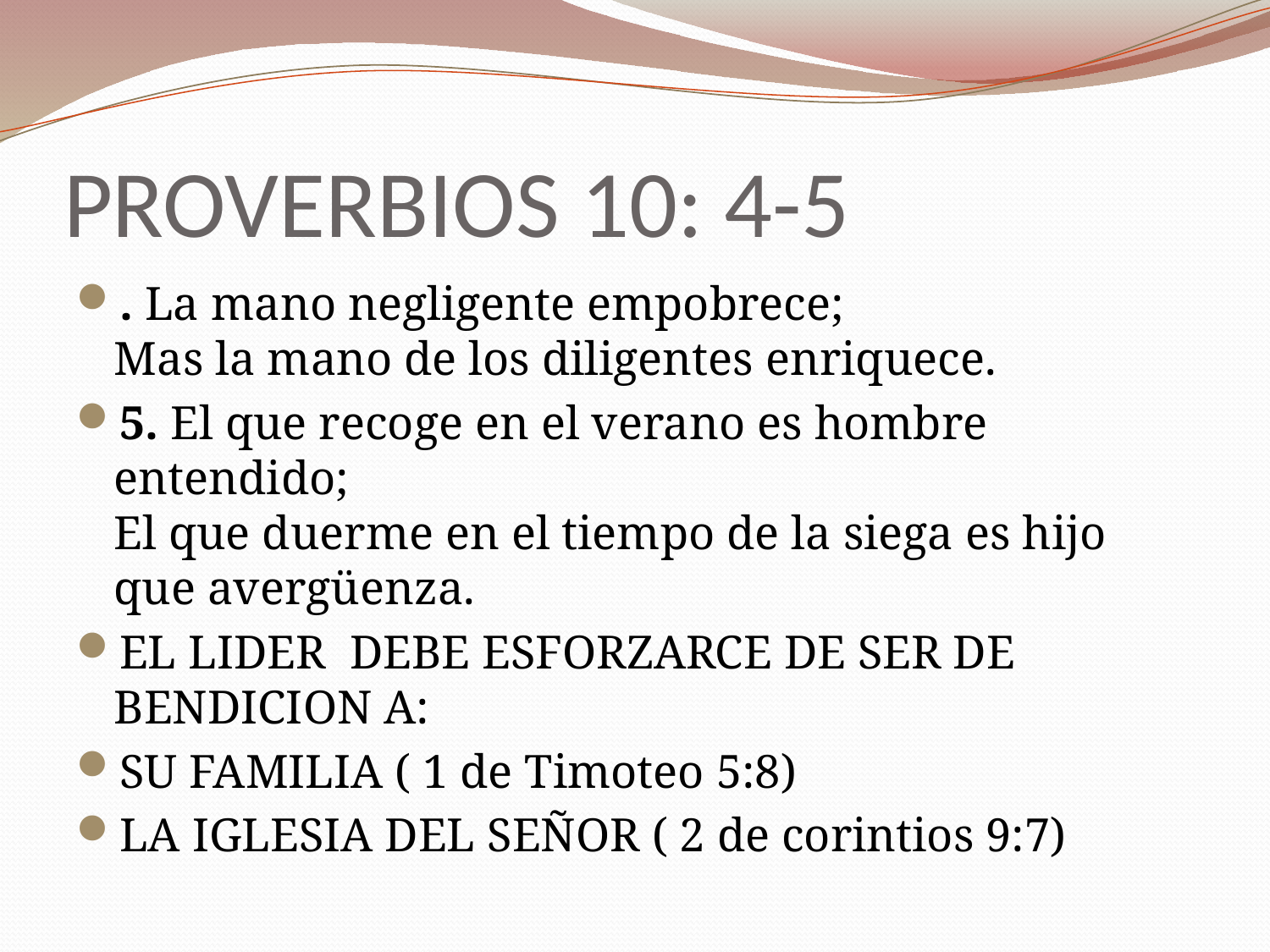

# PROVERBIOS 10: 4-5
. La mano negligente empobrece;
Mas la mano de los diligentes enriquece.
5. El que recoge en el verano es hombre entendido;
El que duerme en el tiempo de la siega es hijo que avergüenza.
EL LIDER  DEBE ESFORZARCE DE SER DE BENDICION A:
SU FAMILIA ( 1 de Timoteo 5:8)
LA IGLESIA DEL SEÑOR ( 2 de corintios 9:7)